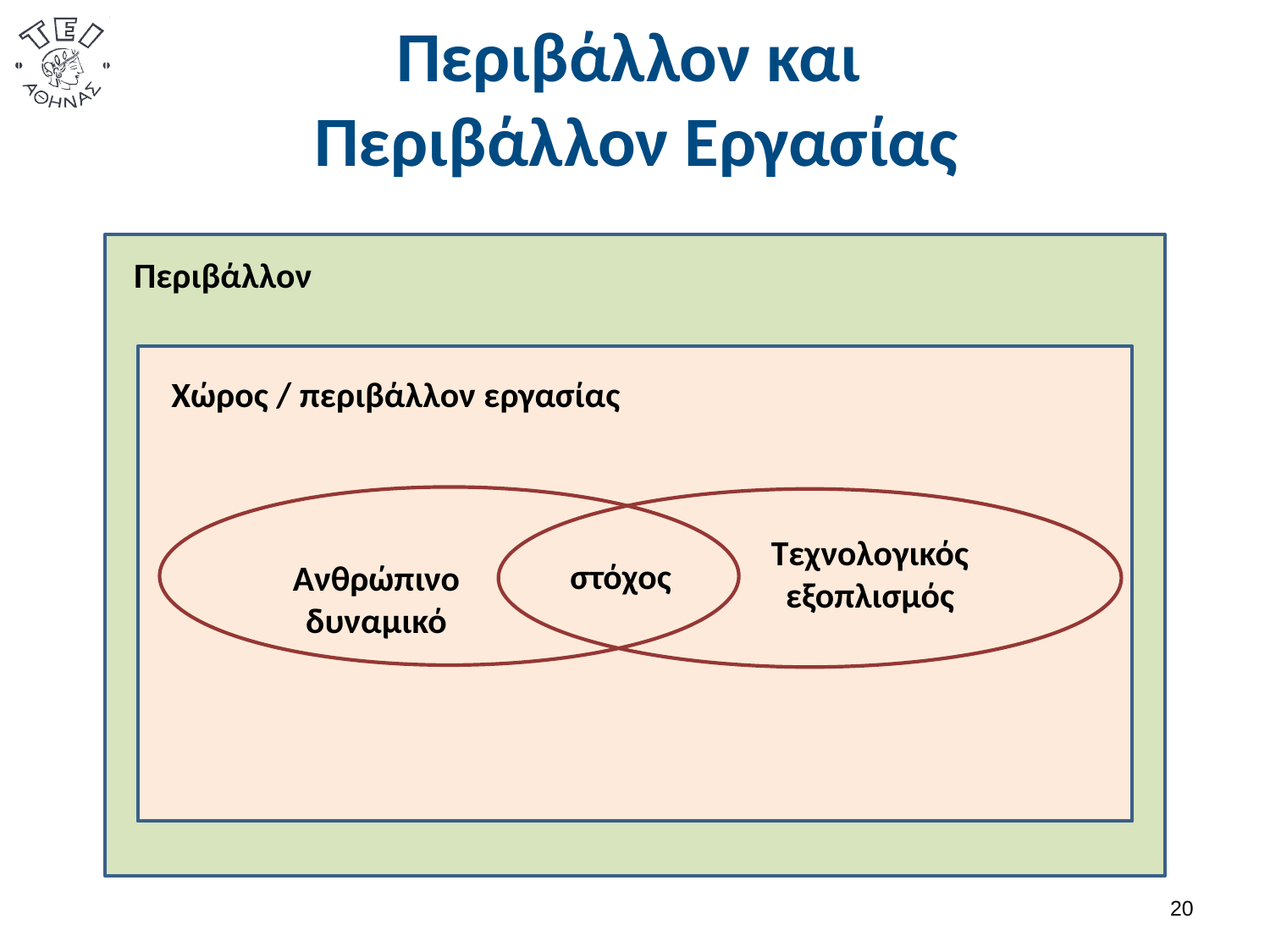

# Περιβάλλον και Περιβάλλον Εργασίας

Περιβάλλον

Χώρος / περιβάλλον εργασίας

Τεχνολογικός εξοπλισμός
στόχος
Ανθρώπινο δυναμικό
20